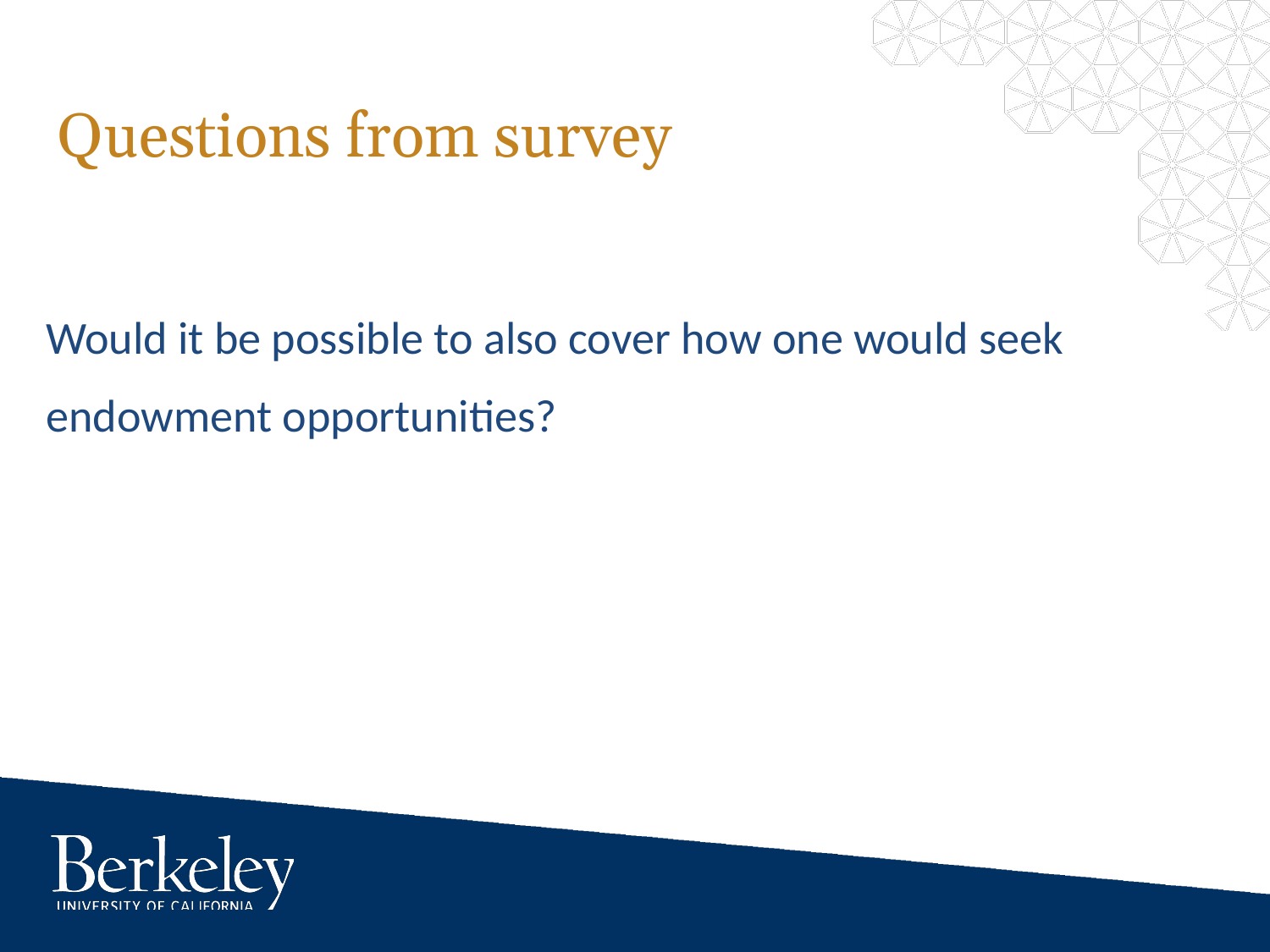

# Questions from survey
Would it be possible to also cover how one would seek endowment opportunities?